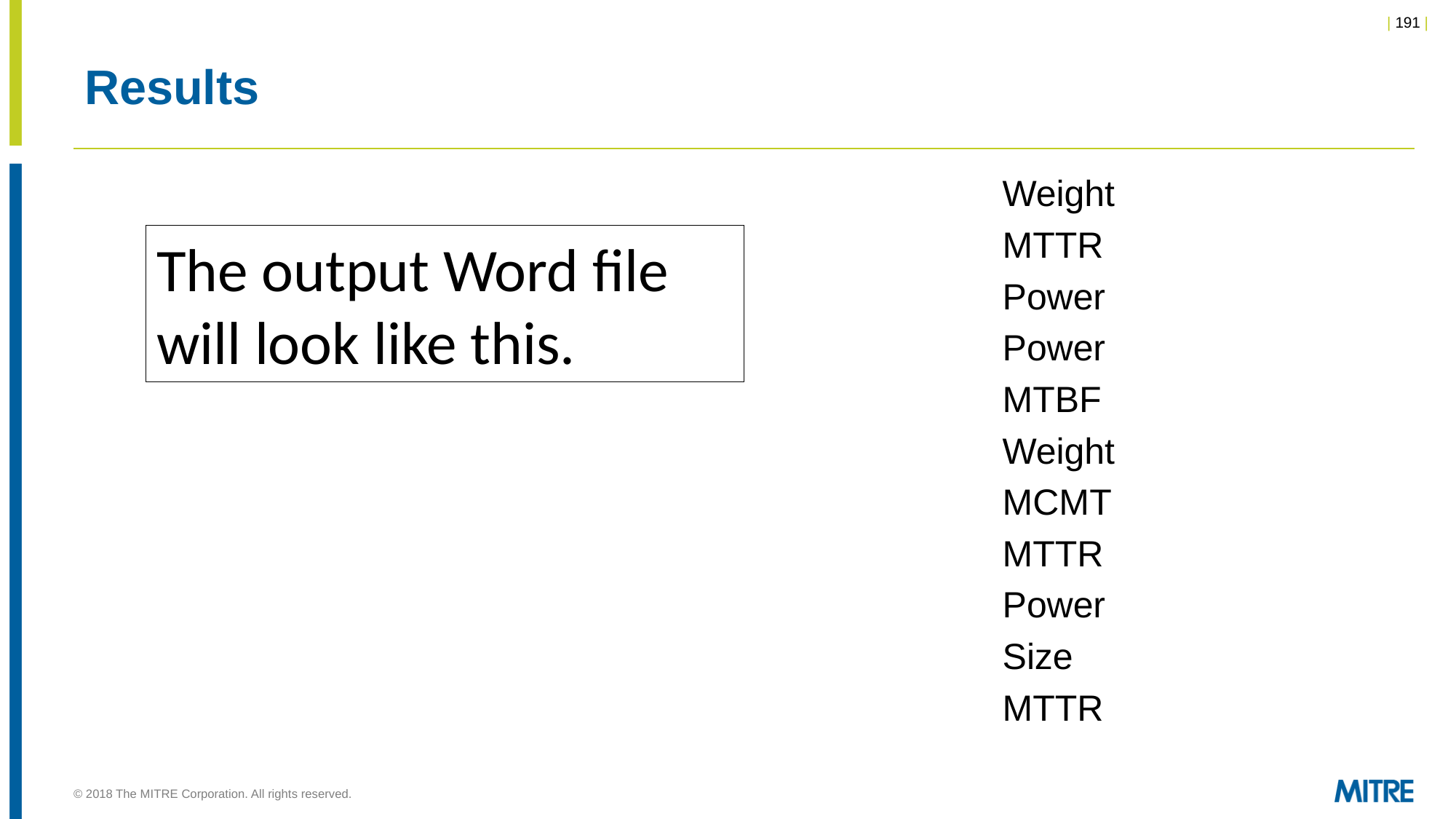

# Results
Weight
MTTR
Power
Power
MTBF
Weight
MCMT
MTTR
Power
Size
MTTR

The output Word file will look like this.
© 2018 The MITRE Corporation. All rights reserved.